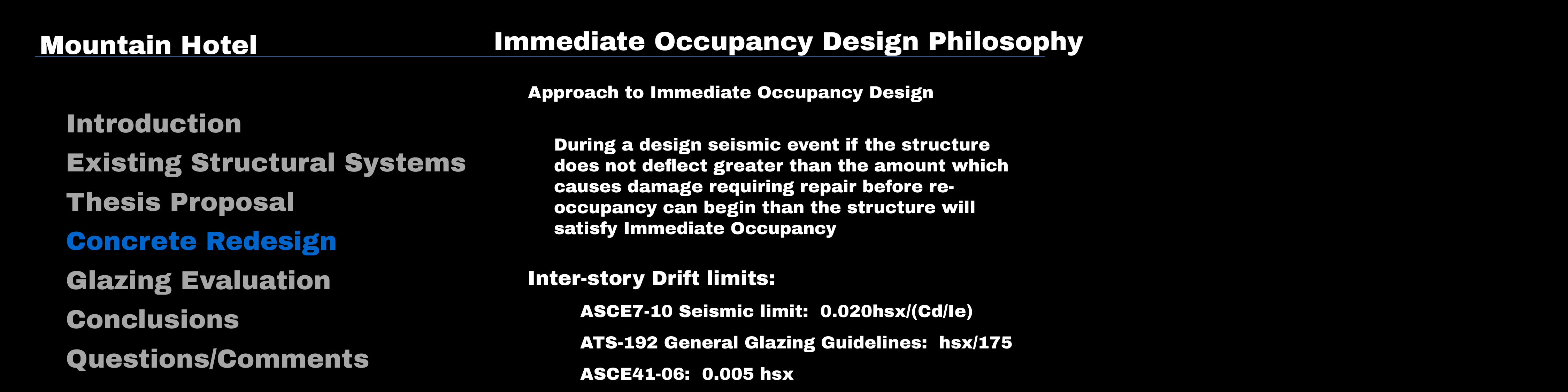

Mountain Hotel

   Introduction
   Existing Structural Systems
   Thesis Proposal
   Concrete Redesign
   Glazing Evaluation
   Conclusions
   Questions/Comments
Immediate Occupancy Design Philosophy
Approach to Immediate Occupancy Design

During a design seismic event if the structure does not deflect greater than the amount which causes damage requiring repair before re-occupancy can begin than the structure will satisfy Immediate Occupancy
Inter-story Drift limits:
	ASCE7-10 Seismic limit:  0.020hsx/(Cd/Ie)
	ATS-192 General Glazing Guidelines:  hsx/175
	ASCE41-06:  0.005 hsx